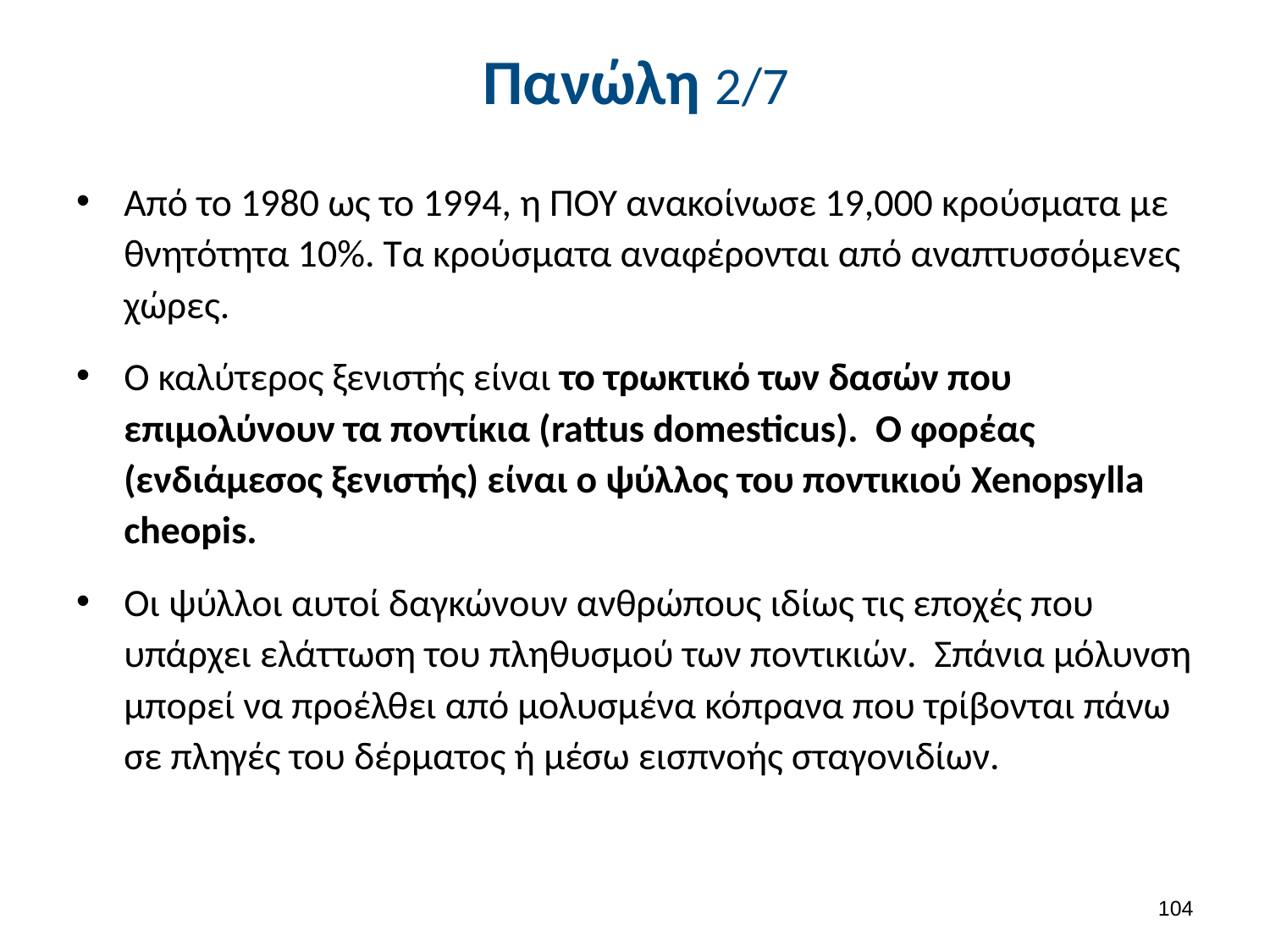

# Πανώλη 2/7
Από το 1980 ως το 1994, η ΠΟΥ ανακοίνωσε 19,000 κρούσματα με θνητότητα 10%. Τα κρούσματα αναφέρονται από αναπτυσσόμενες χώρες.
Ο καλύτερος ξενιστής είναι το τρωκτικό των δασών που επιμολύνουν τα ποντίκια (rattus domesticus).  Ο φορέας (ενδιάμεσος ξενιστής) είναι ο ψύλλος του ποντικιού Xenopsylla cheopis.
Οι ψύλλοι αυτοί δαγκώνουν ανθρώπους ιδίως τις εποχές που υπάρχει ελάττωση του πληθυσμού των ποντικιών.  Σπάνια μόλυνση μπορεί να προέλθει από μολυσμένα κόπρανα που τρίβονται πάνω σε πληγές του δέρματος ή μέσω εισπνοής σταγονιδίων.
104